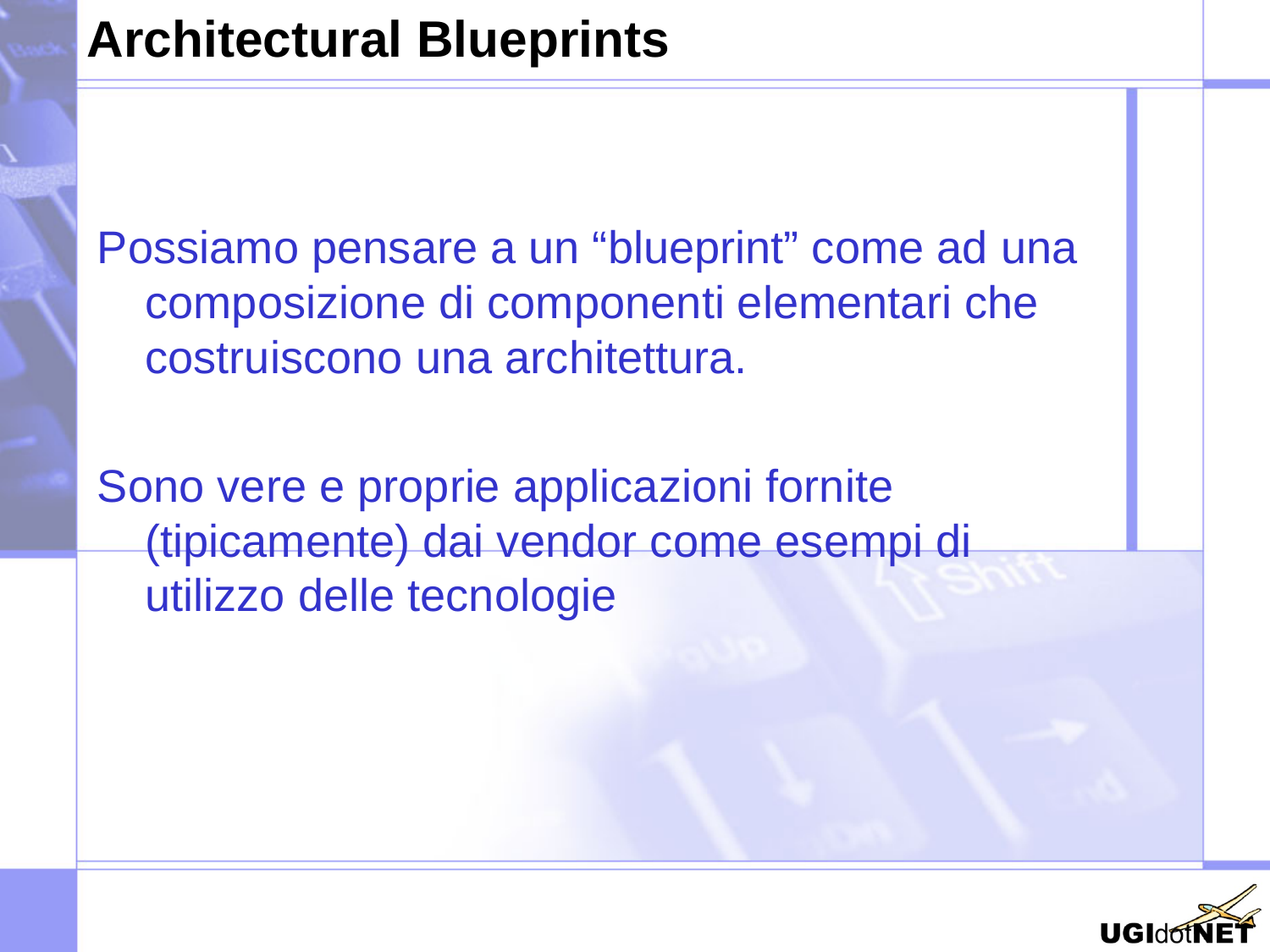

# Architectural Blueprints
Possiamo pensare a un “blueprint” come ad una composizione di componenti elementari che costruiscono una architettura.

Sono vere e proprie applicazioni fornite (tipicamente) dai vendor come esempi di utilizzo delle tecnologie